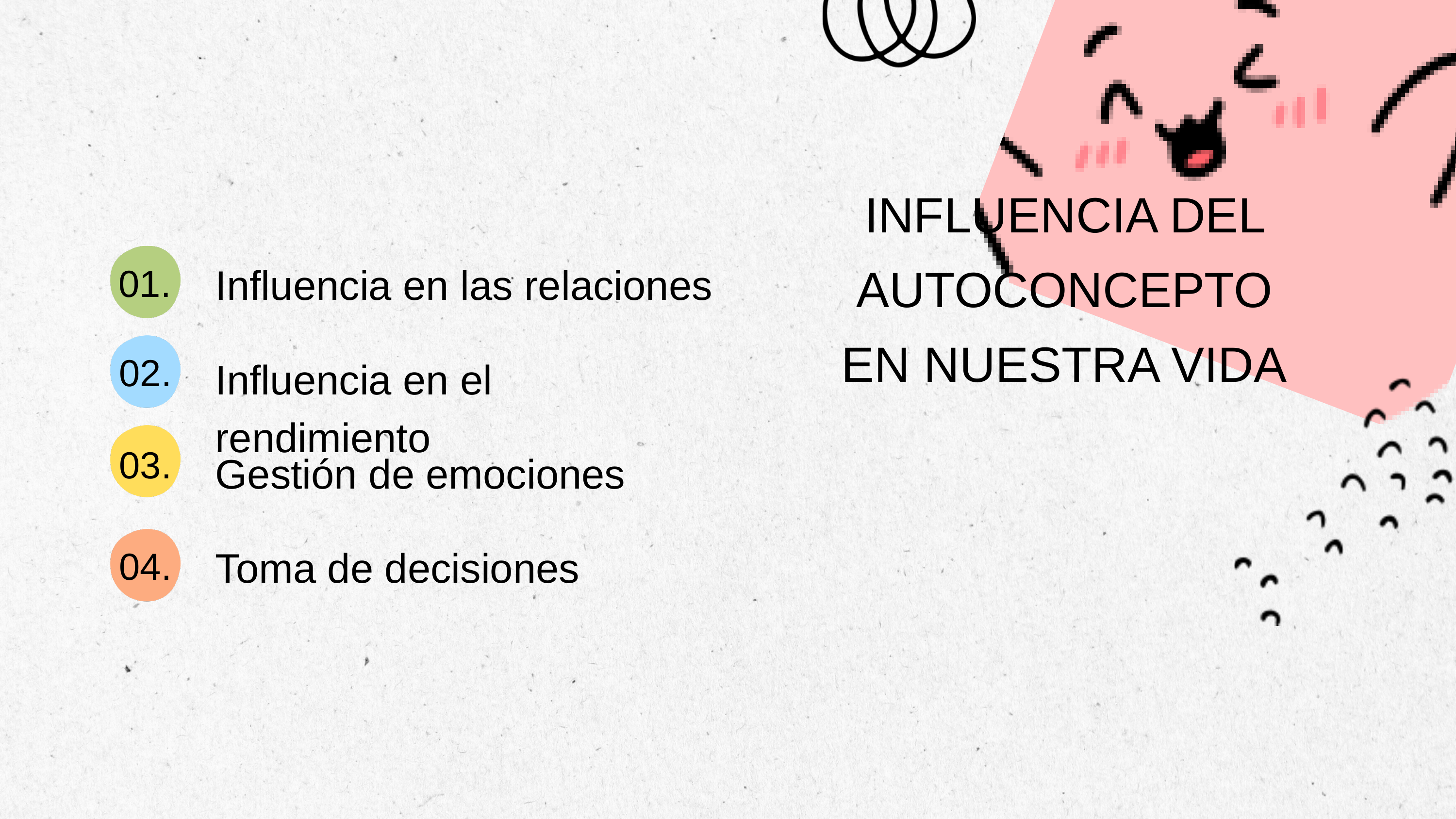

INFLUENCIA DEL AUTOCONCEPTO EN NUESTRA VIDA

Influencia en las relaciones
01.

Influencia en el rendimiento
02.

Gestión de emociones
03.

Toma de decisiones
04.